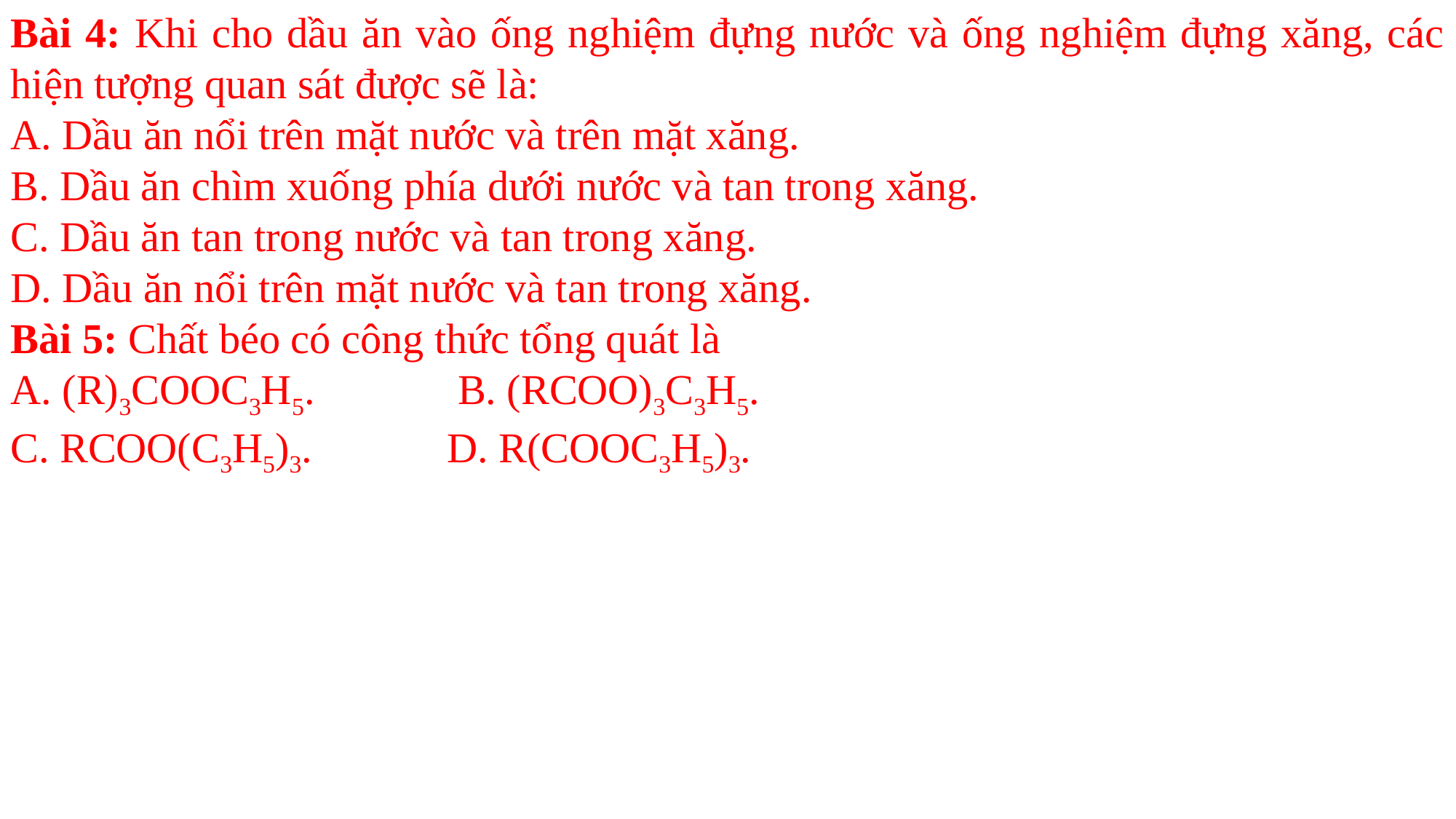

Bài 4: Khi cho dầu ăn vào ống nghiệm đựng nước và ống nghiệm đựng xăng, các hiện tượng quan sát được sẽ là:
A. Dầu ăn nổi trên mặt nước và trên mặt xăng.
B. Dầu ăn chìm xuống phía dưới nước và tan trong xăng.
C. Dầu ăn tan trong nước và tan trong xăng.
D. Dầu ăn nổi trên mặt nước và tan trong xăng.
Bài 5: Chất béo có công thức tổng quát là
A. (R)3COOC3H5.		 B. (RCOO)3C3H5.
C. RCOO(C3H5)3.		D. R(COOC3H5)3.